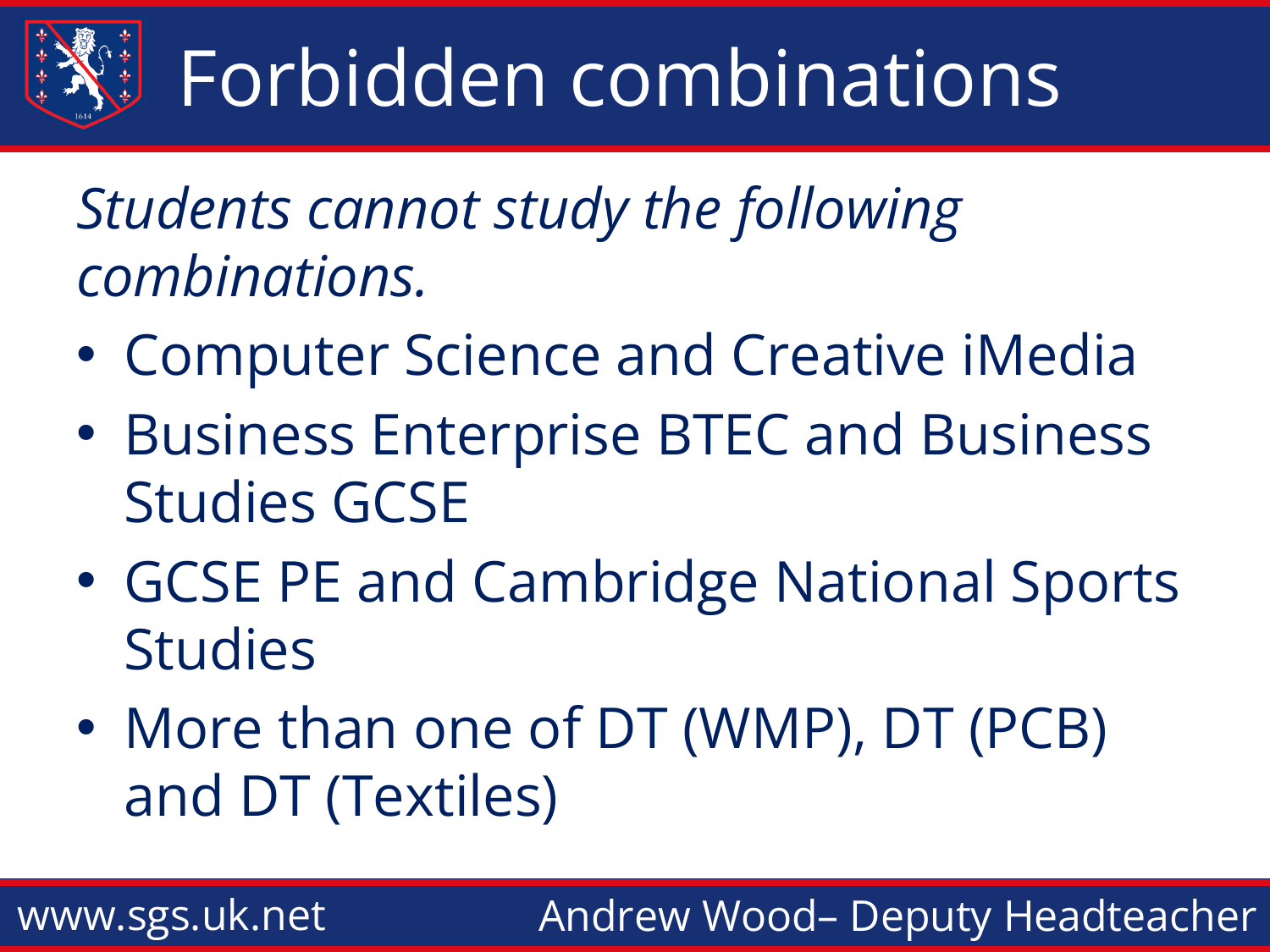

# Forbidden combinations
Students cannot study the following combinations.
Computer Science and Creative iMedia
Business Enterprise BTEC and Business Studies GCSE
GCSE PE and Cambridge National Sports Studies
More than one of DT (WMP), DT (PCB) and DT (Textiles)